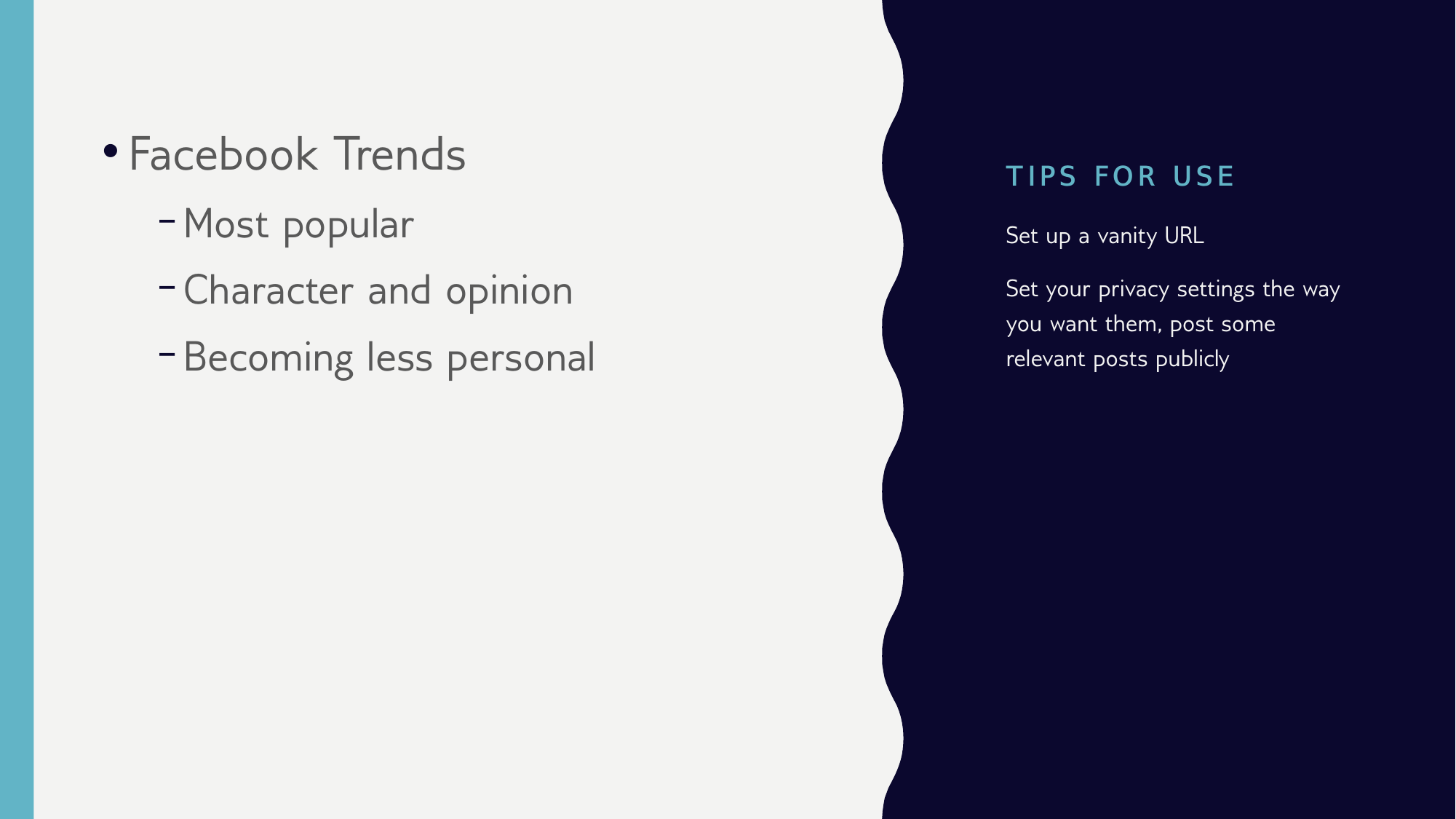

# Tips for use
Facebook Trends
Most popular
Character and opinion
Becoming less personal

Set up a vanity URL
Set your privacy settings the way you want them, post some relevant posts publicly